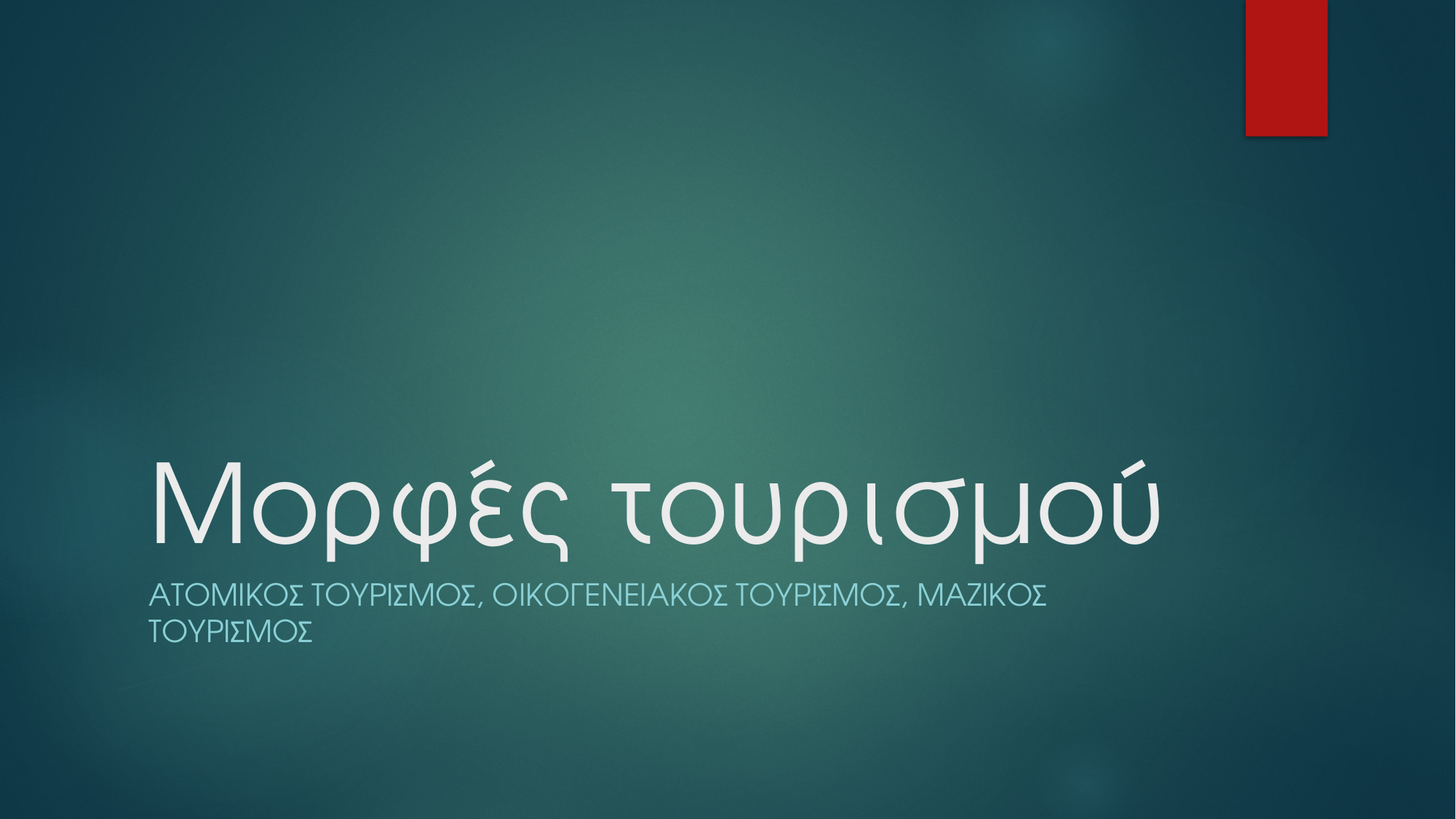

# Μορφές τουρισμού
Ατομικοσ τουρισμοσ, ΟΙΚΟΓΕΝΕΙΑΚΟΣ ΤΟΥΡΙΣΜΟΣ, μαζικοσ τουρισμοσ